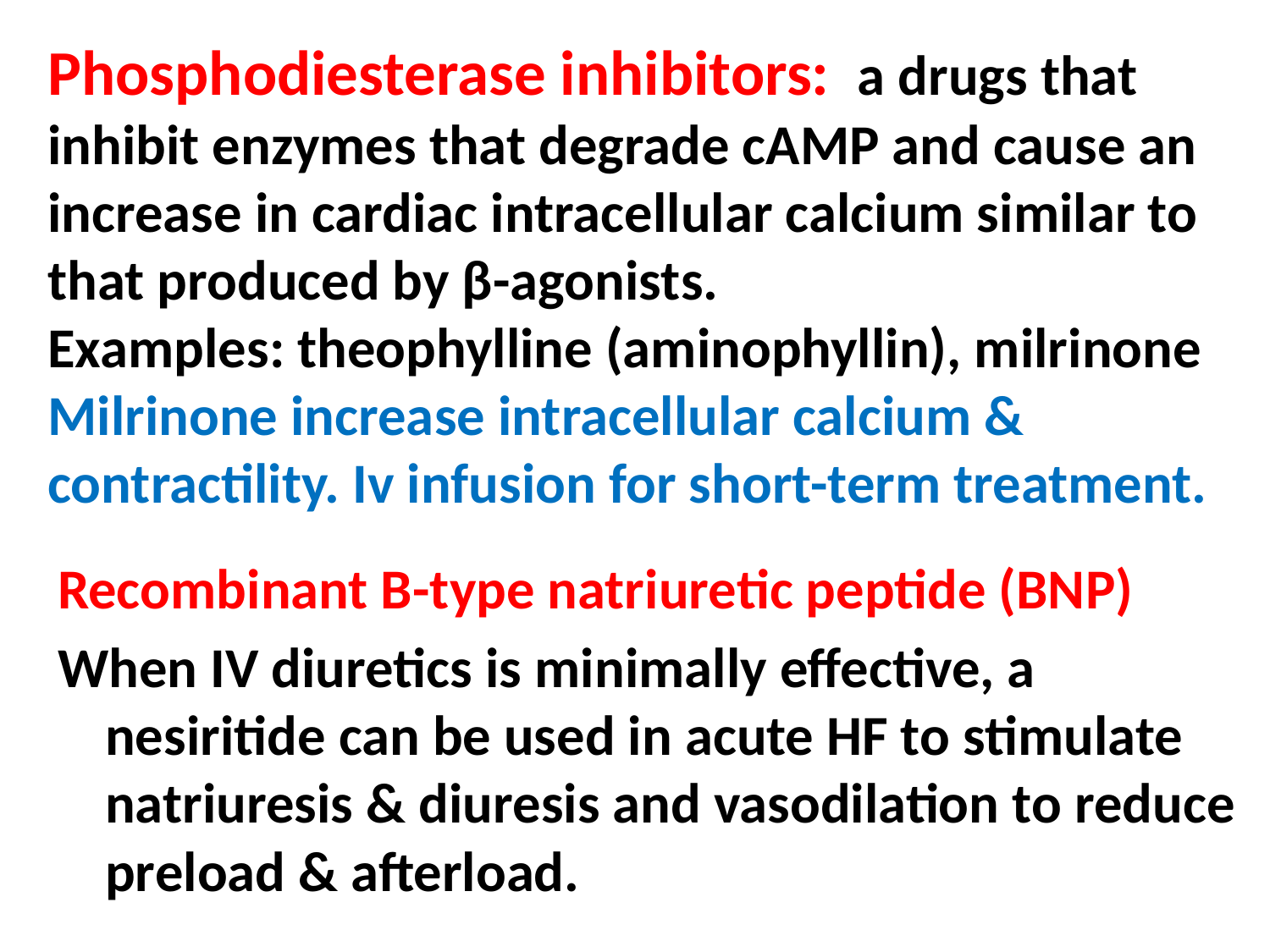

# Phosphodiesterase inhibitors:  a drugs that inhibit enzymes that degrade cAMP and cause an increase in cardiac intracellular calcium similar to that produced by β-agonists. Examples: theophylline (aminophyllin), milrinone Milrinone increase intracellular calcium & contractility. Iv infusion for short-term treatment.
Recombinant B-type natriuretic peptide (BNP)
When IV diuretics is minimally effective, a nesiritide can be used in acute HF to stimulate natriuresis & diuresis and vasodilation to reduce preload & afterload.